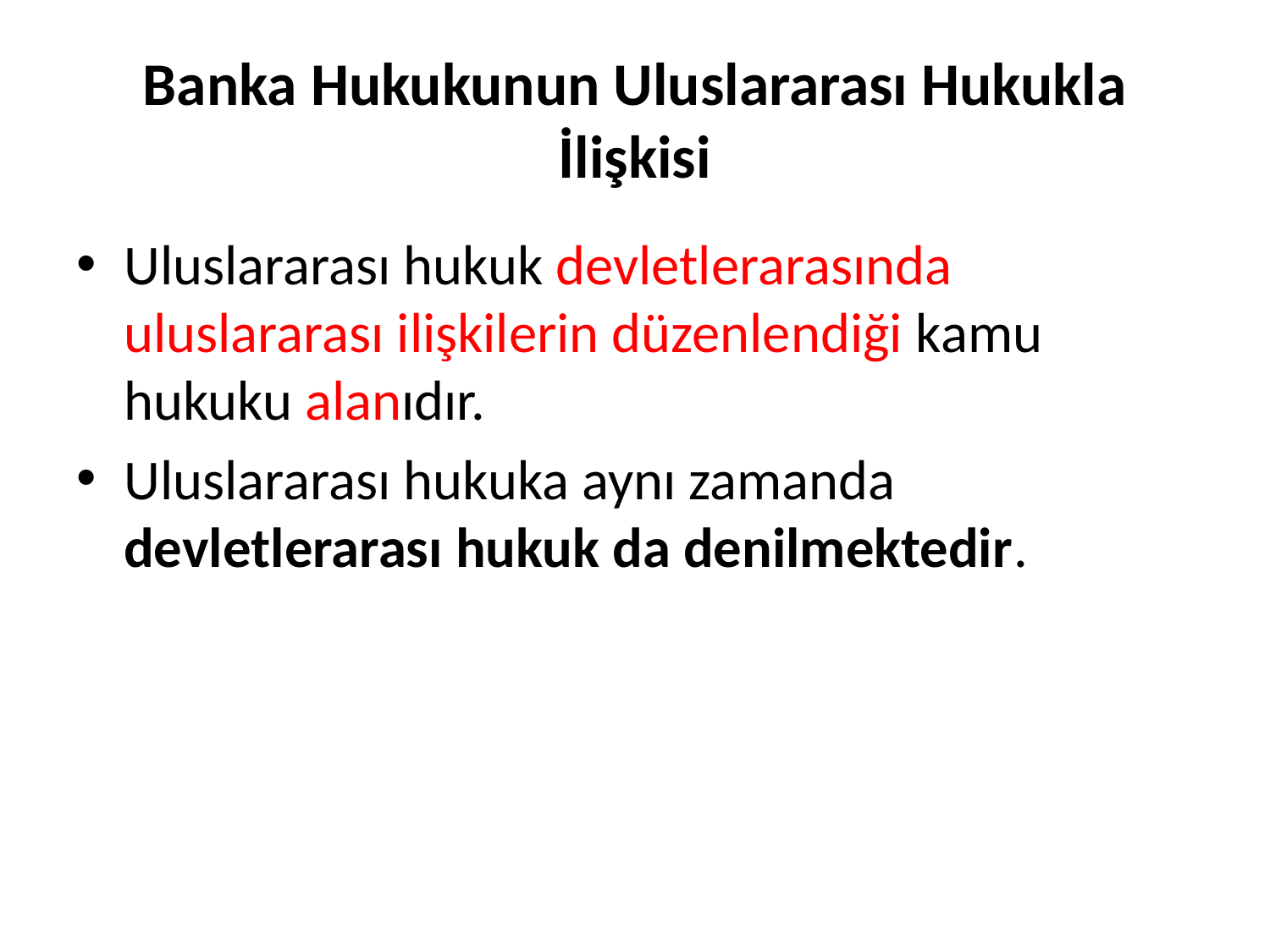

# Banka Hukukunun Uluslararası Hukukla İlişkisi
Uluslararası hukuk devletlerarasında uluslararası ilişkilerin düzenlendiği kamu hukuku alanıdır.
Uluslararası hukuka aynı zamanda devletlerarası hukuk da denilmektedir.